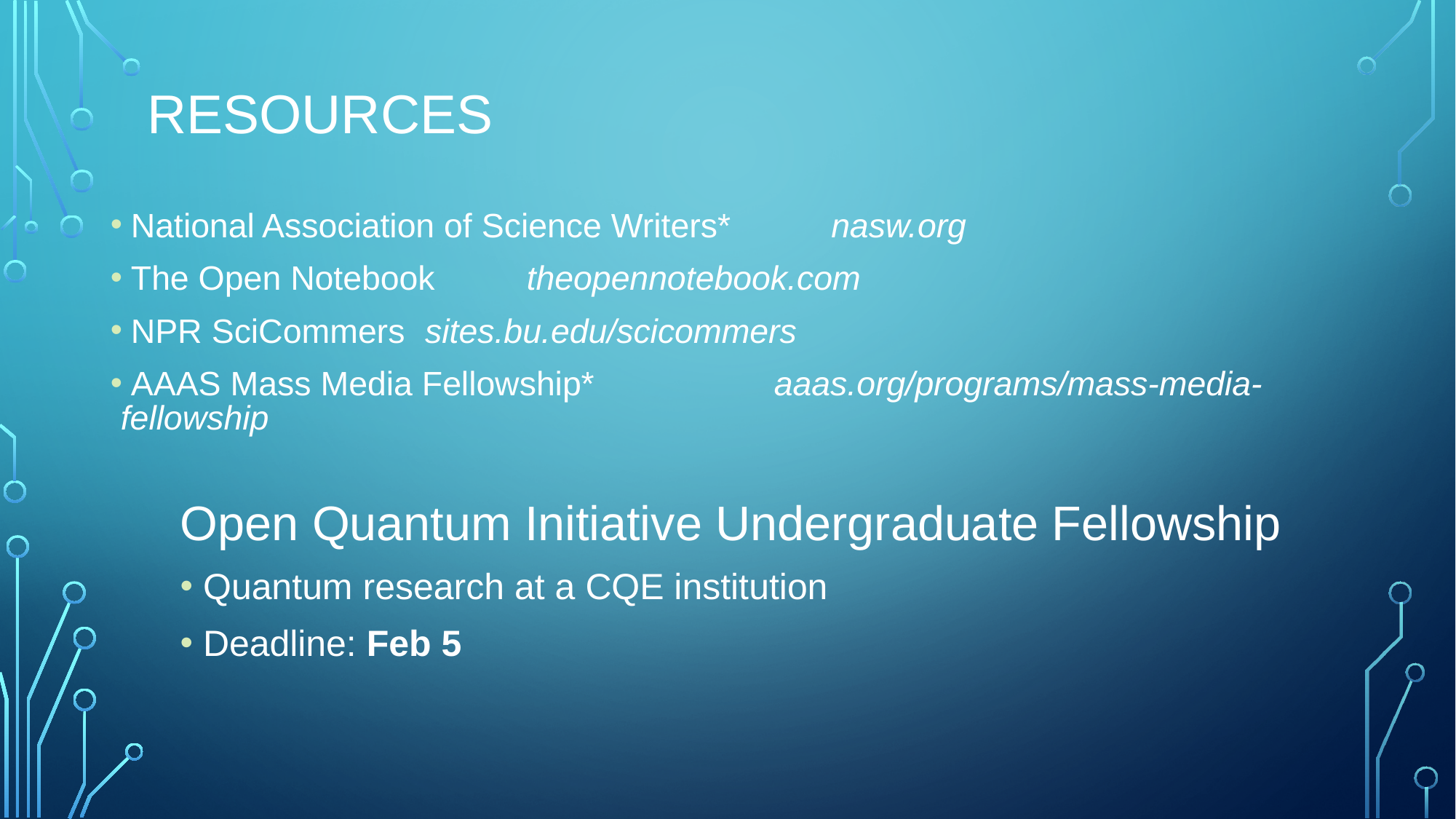

# Resources
 National Association of Science Writers*	nasw.org
 The Open Notebook 				theopennotebook.com
 NPR SciCommers 				sites.bu.edu/scicommers
 AAAS Mass Media Fellowship*                   aaas.org/programs/mass-media-fellowship
Open Quantum Initiative Undergraduate Fellowship
 Quantum research at a CQE institution
 Deadline: Feb 5